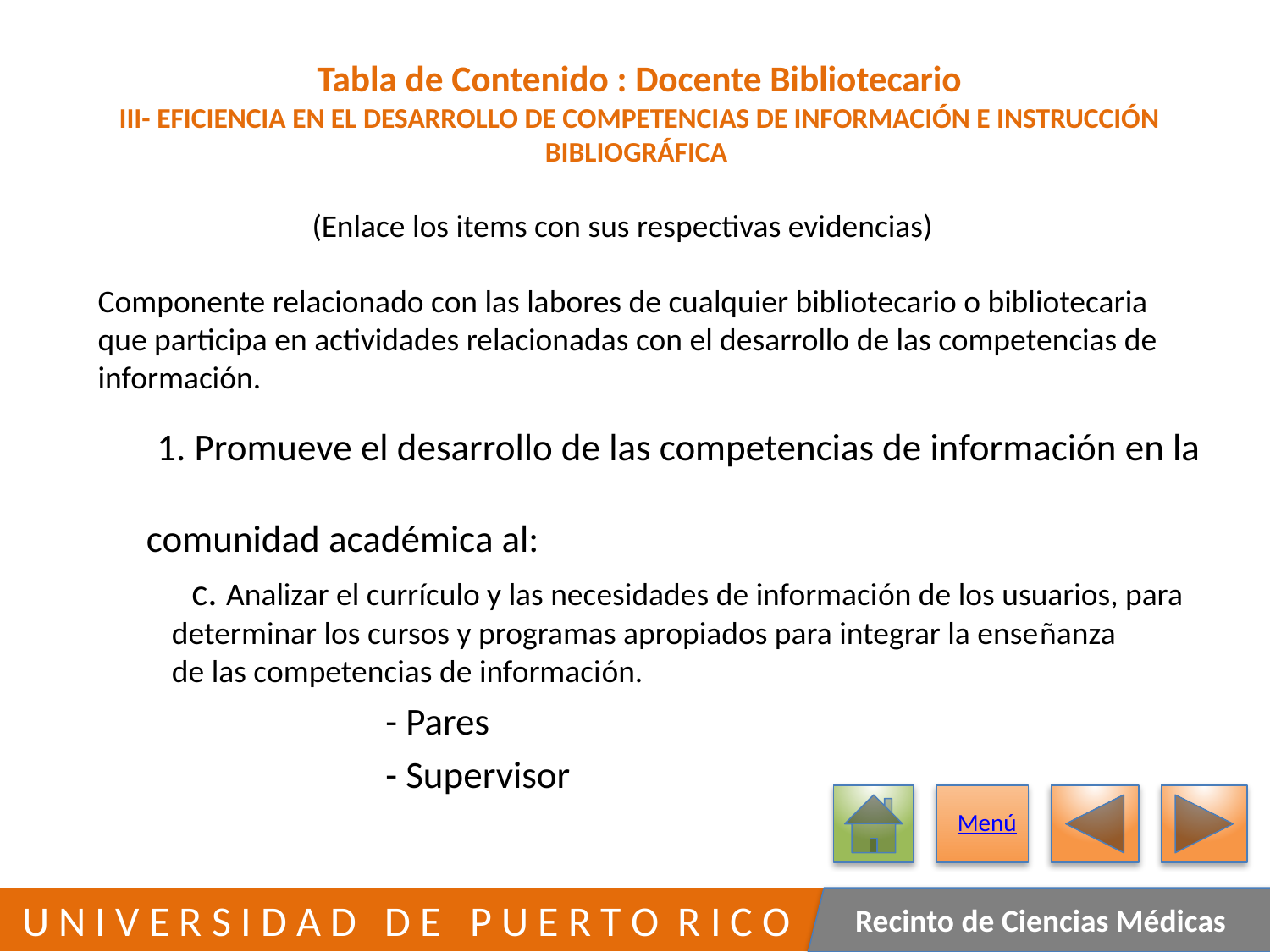

# Tabla de Contenido : Docente Bibliotecario III- EFICIENCIA EN EL DESARROLLO DE COMPETENCIAS DE INFORMACIÓN E INSTRUCCIÓN BIBLIOGRÁFICA
(Enlace los items con sus respectivas evidencias)
Componente relacionado con las labores de cualquier bibliotecario o bibliotecaria que participa en actividades relacionadas con el desarrollo de las competencias de información.
	1. Promueve el desarrollo de las competencias de información en la
            comunidad académica al:
	    c. Analizar el currículo y las necesidades de información de los usuarios, para
                  determinar los cursos y programas apropiados para integrar la enseñanza
                  de las competencias de información.
			- Pares
			- Supervisor

Menú

338
 U N I V E R S I D A D   D E   P U E R T O  R I C O

Recinto de Ciencias Médicas